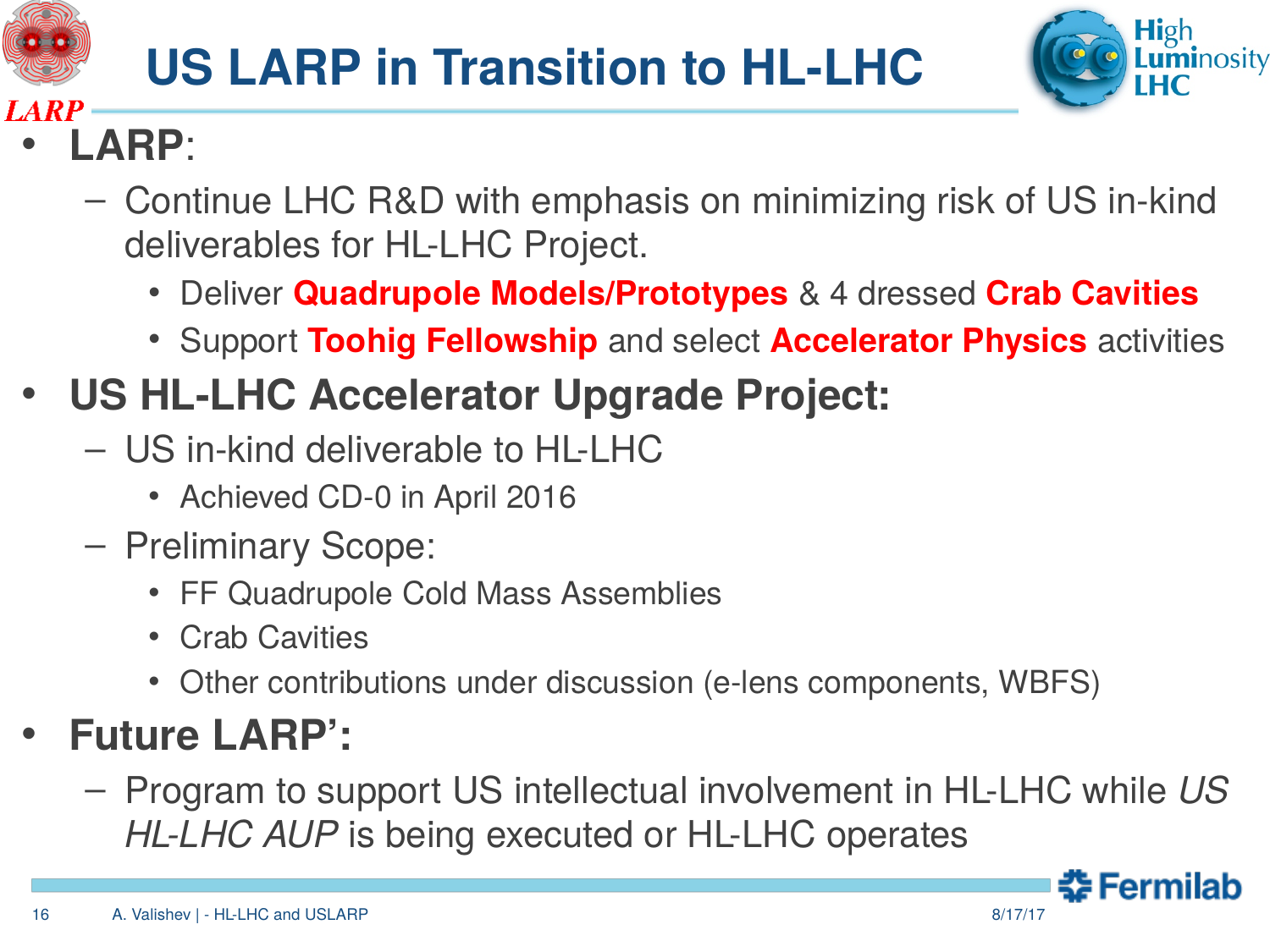

# US LARP in Transition to HL-LHC
LARP:
Continue LHC R&D with emphasis on minimizing risk of US in-kind deliverables for HL-LHC Project.
Deliver Quadrupole Models/Prototypes & 4 dressed Crab Cavities
Support Toohig Fellowship and select Accelerator Physics activities
US HL-LHC Accelerator Upgrade Project:
US in-kind deliverable to HL-LHC
Achieved CD-0 in April 2016
Preliminary Scope:
FF Quadrupole Cold Mass Assemblies
Crab Cavities
Other contributions under discussion (e-lens components, WBFS)
Future LARP’:
Program to support US intellectual involvement in HL-LHC while US HL-LHC AUP is being executed or HL-LHC operates
16
A. Valishev | - HL-LHC and USLARP
8/17/17